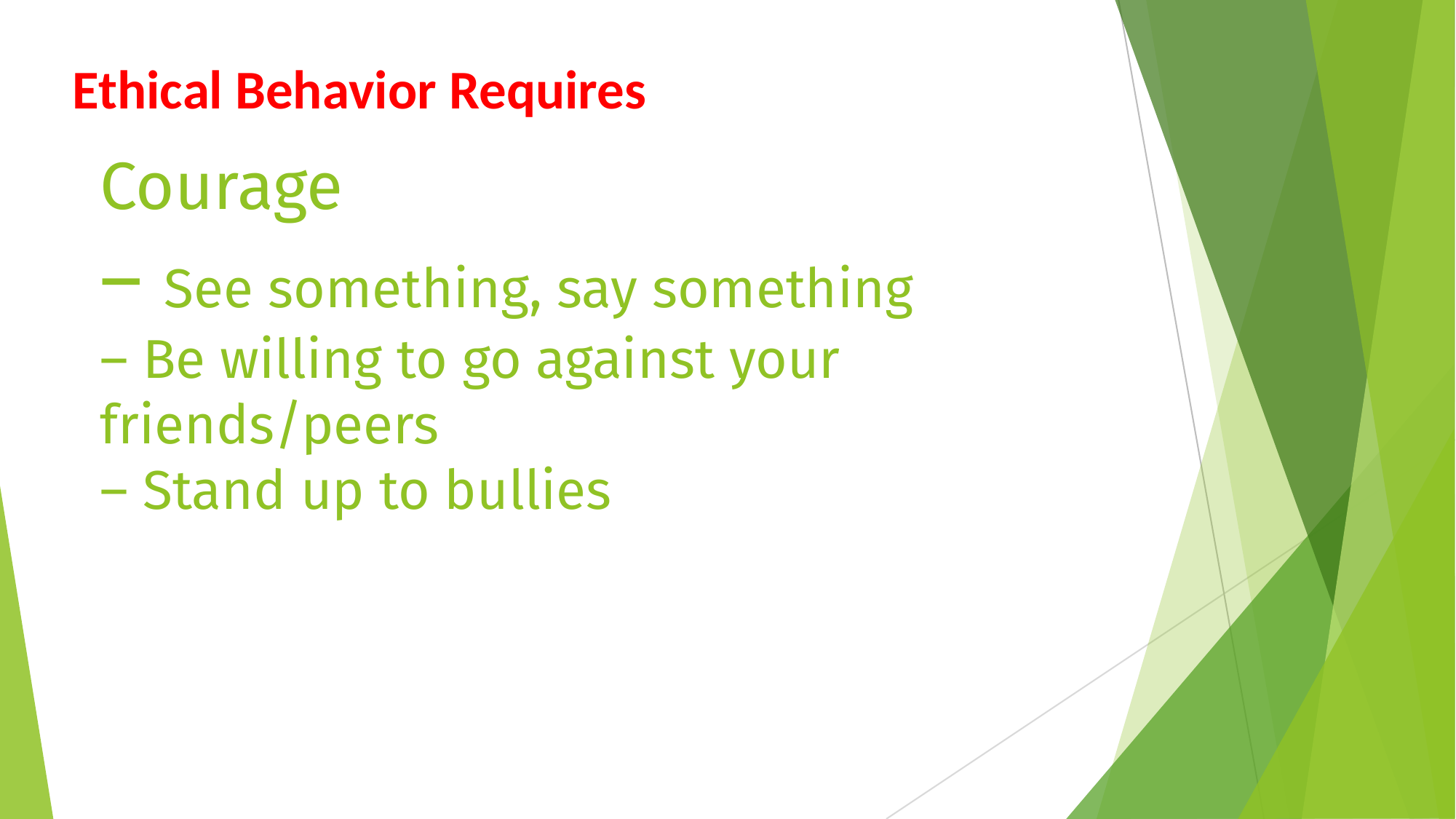

Ethical Behavior Requires
# Courage – See something, say something – Be willing to go against your   friends/peers – Stand up to bullies